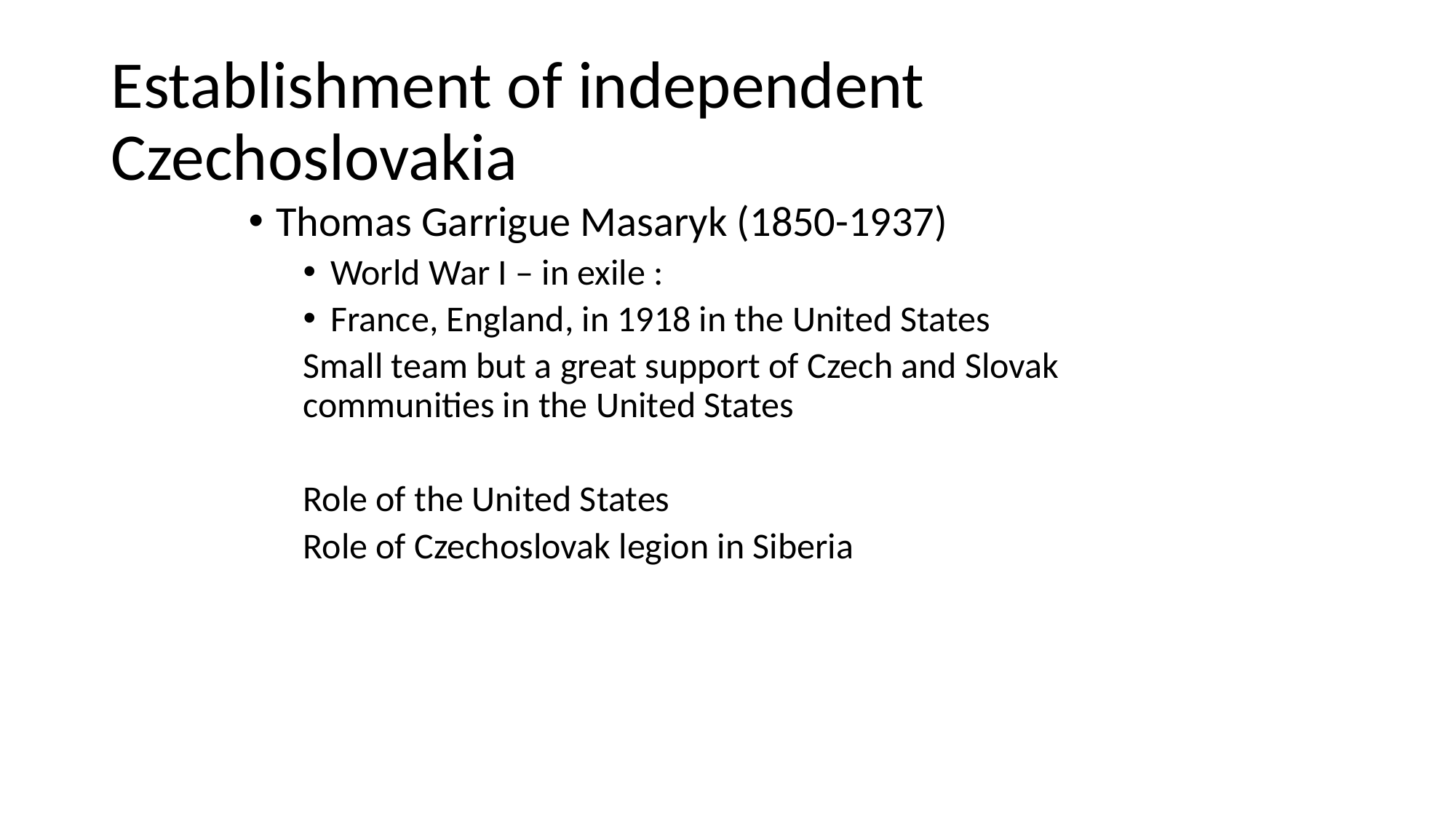

# Establishment of independent Czechoslovakia
Thomas Garrigue Masaryk (1850-1937)
World War I – in exile :
France, England, in 1918 in the United States
Small team but a great support of Czech and Slovak communities in the United States

Role of the United States
Role of Czechoslovak legion in Siberia